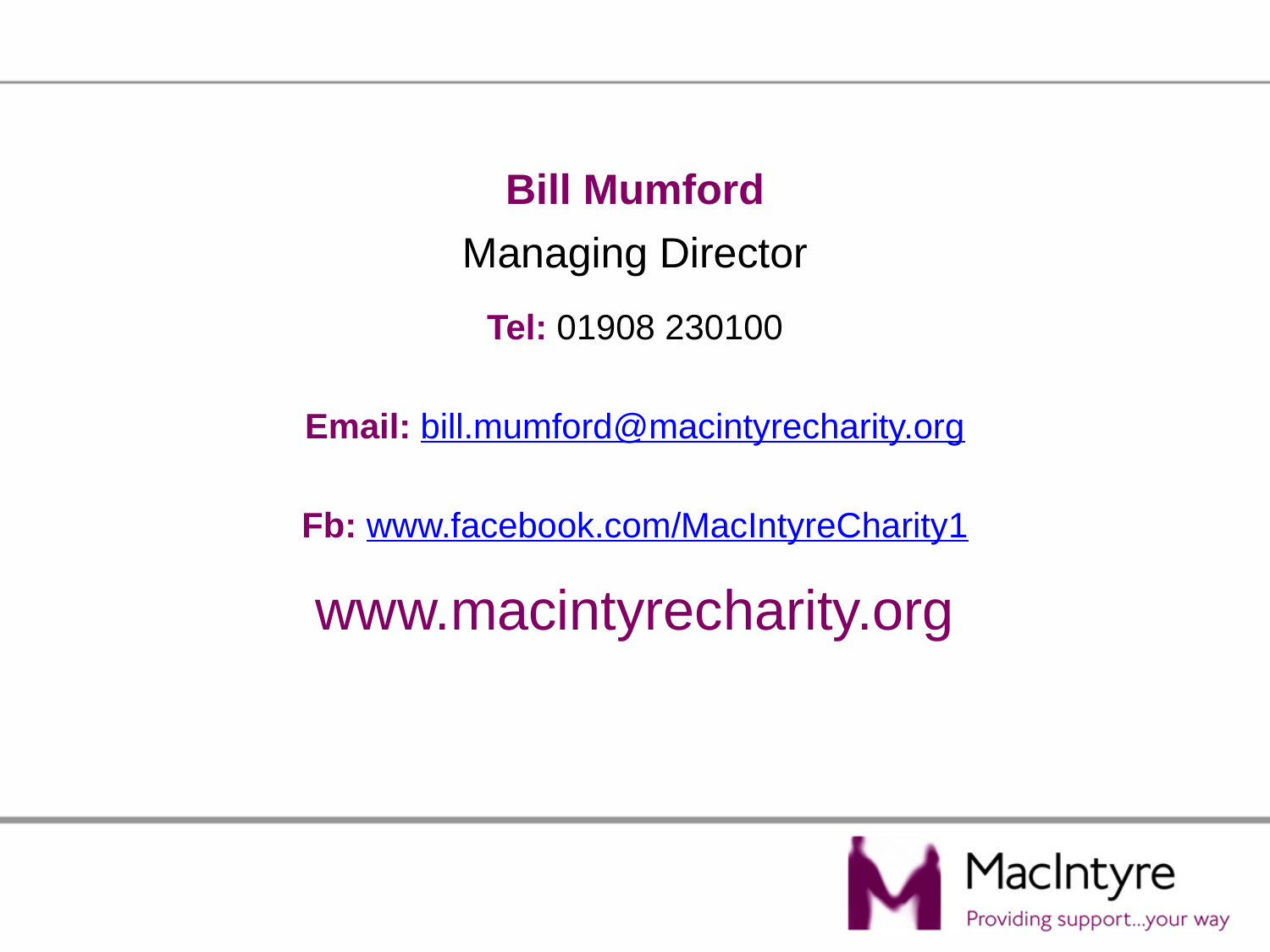

Bill Mumford
Managing Director
Tel: 01908 230100

Email: bill.mumford@macintyrecharity.org

Fb: www.facebook.com/MacIntyreCharity1
www.macintyrecharity.org